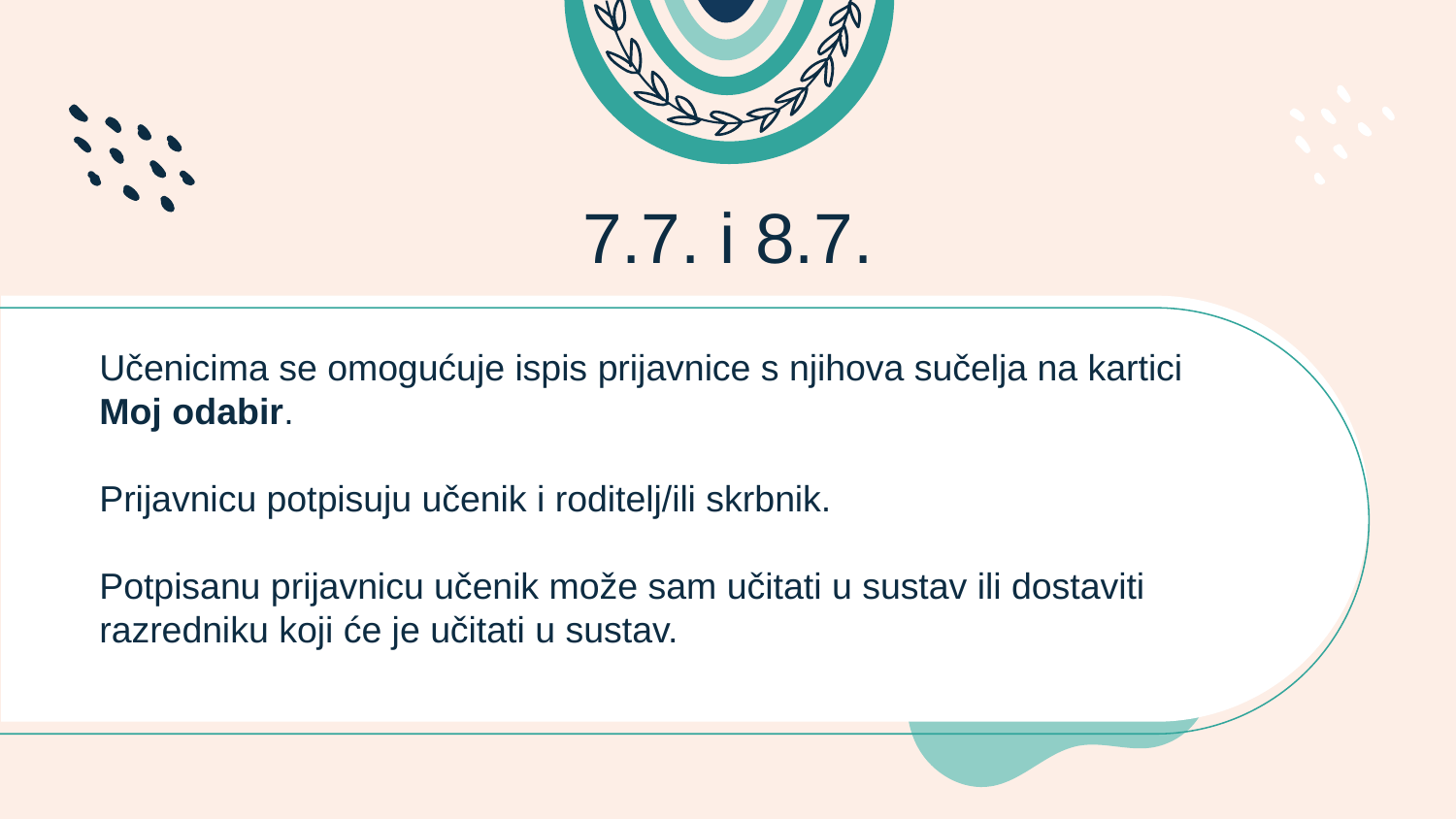

# 7.7. i 8.7.
Učenicima se omogućuje ispis prijavnice s njihova sučelja na kartici Moj odabir.

Prijavnicu potpisuju učenik i roditelj/ili skrbnik.

Potpisanu prijavnicu učenik može sam učitati u sustav ili dostaviti razredniku koji će je učitati u sustav.